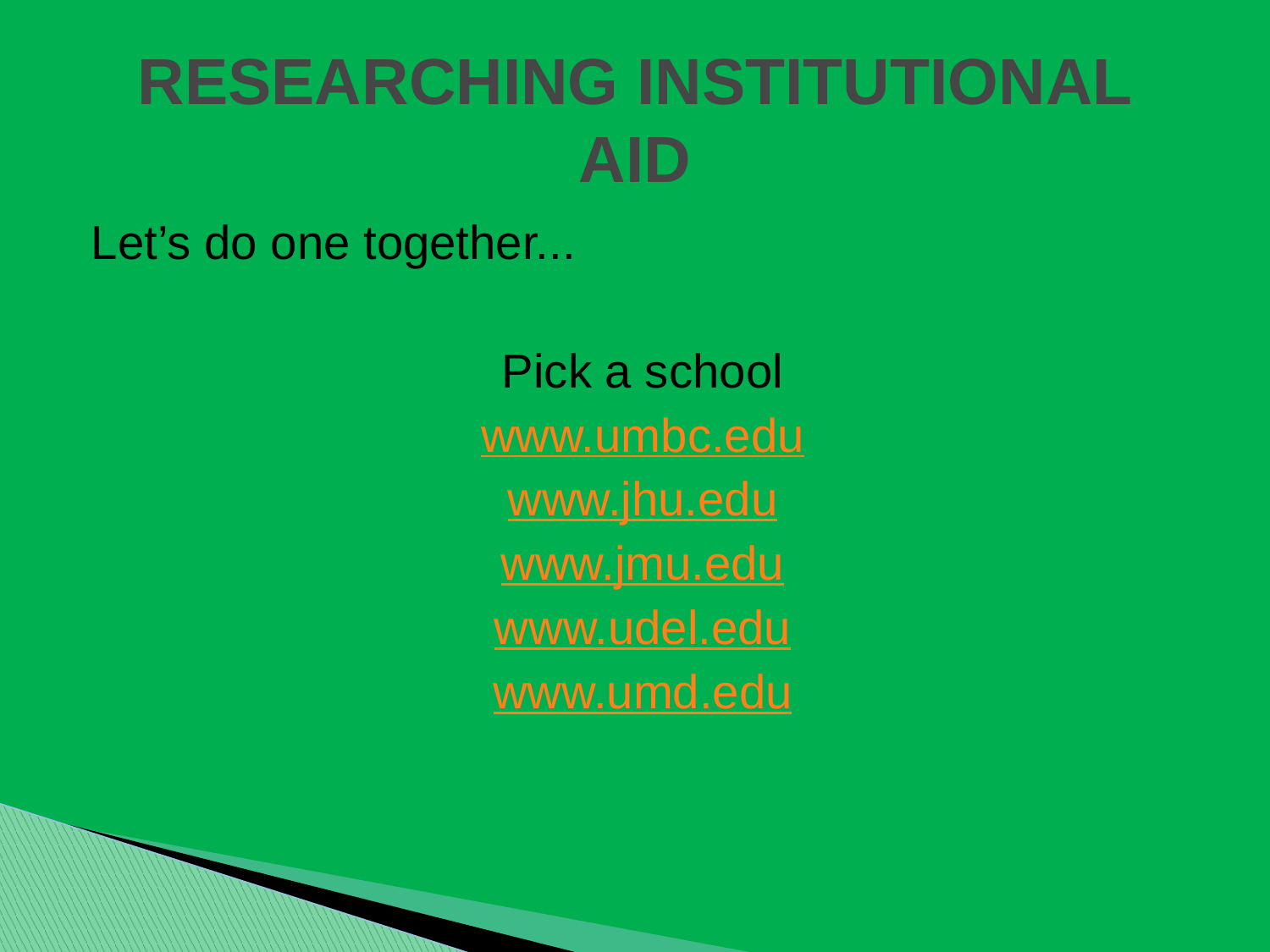

# RESEARCHING INSTITUTIONAL AID
Let’s do one together...

Pick a school
www.umbc.edu
www.jhu.edu
www.jmu.edu
www.udel.edu
www.umd.edu